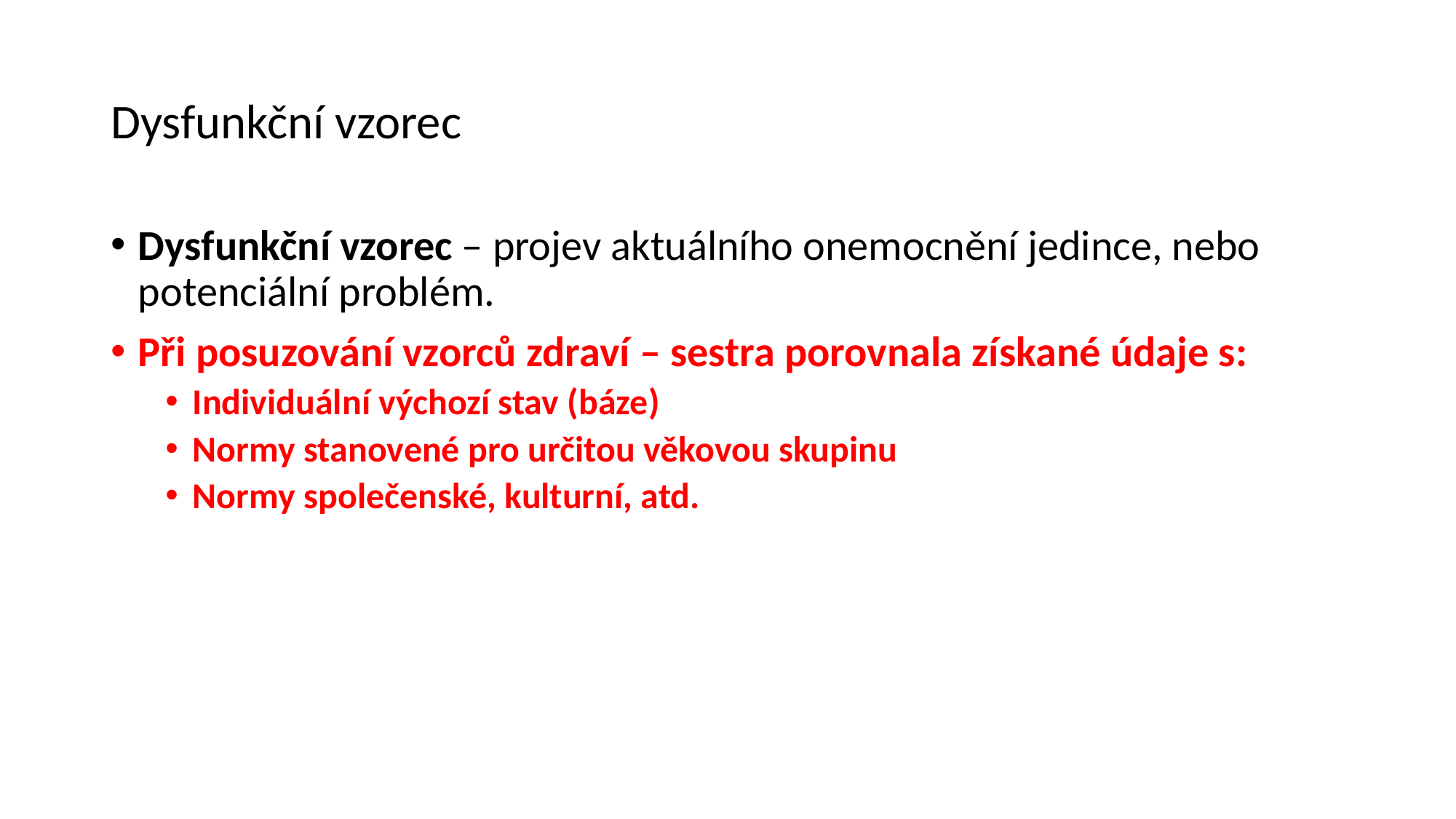

# Dysfunkční vzorec
Dysfunkční vzorec – projev aktuálního onemocnění jedince, nebo potenciální problém.
Při posuzování vzorců zdraví – sestra porovnala získané údaje s:
Individuální výchozí stav (báze)
Normy stanovené pro určitou věkovou skupinu
Normy společenské, kulturní, atd.